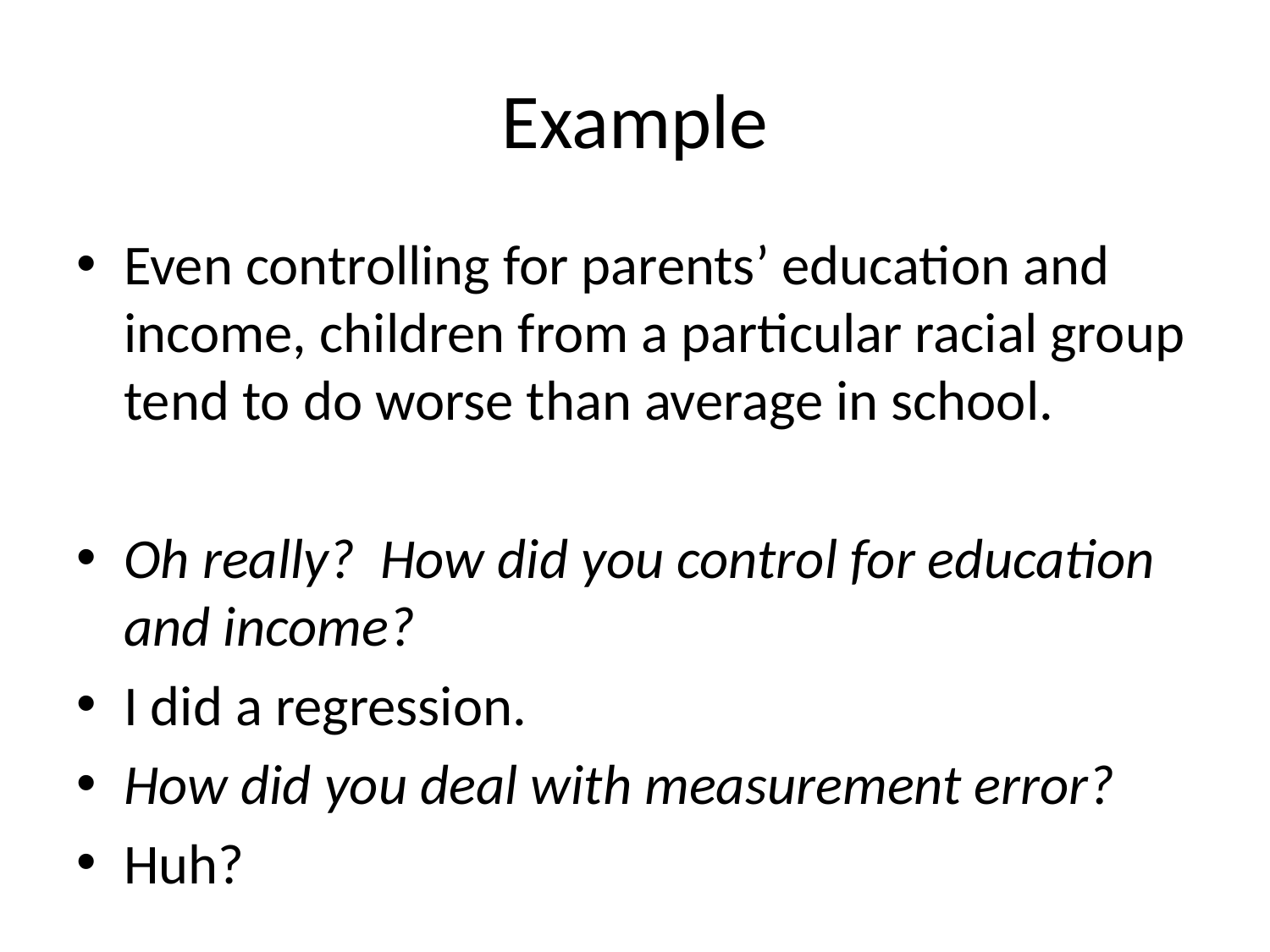

# Example
Even controlling for parents’ education and income, children from a particular racial group tend to do worse than average in school.

Oh really?  How did you control for education and income?
I did a regression.
How did you deal with measurement error?
Huh?